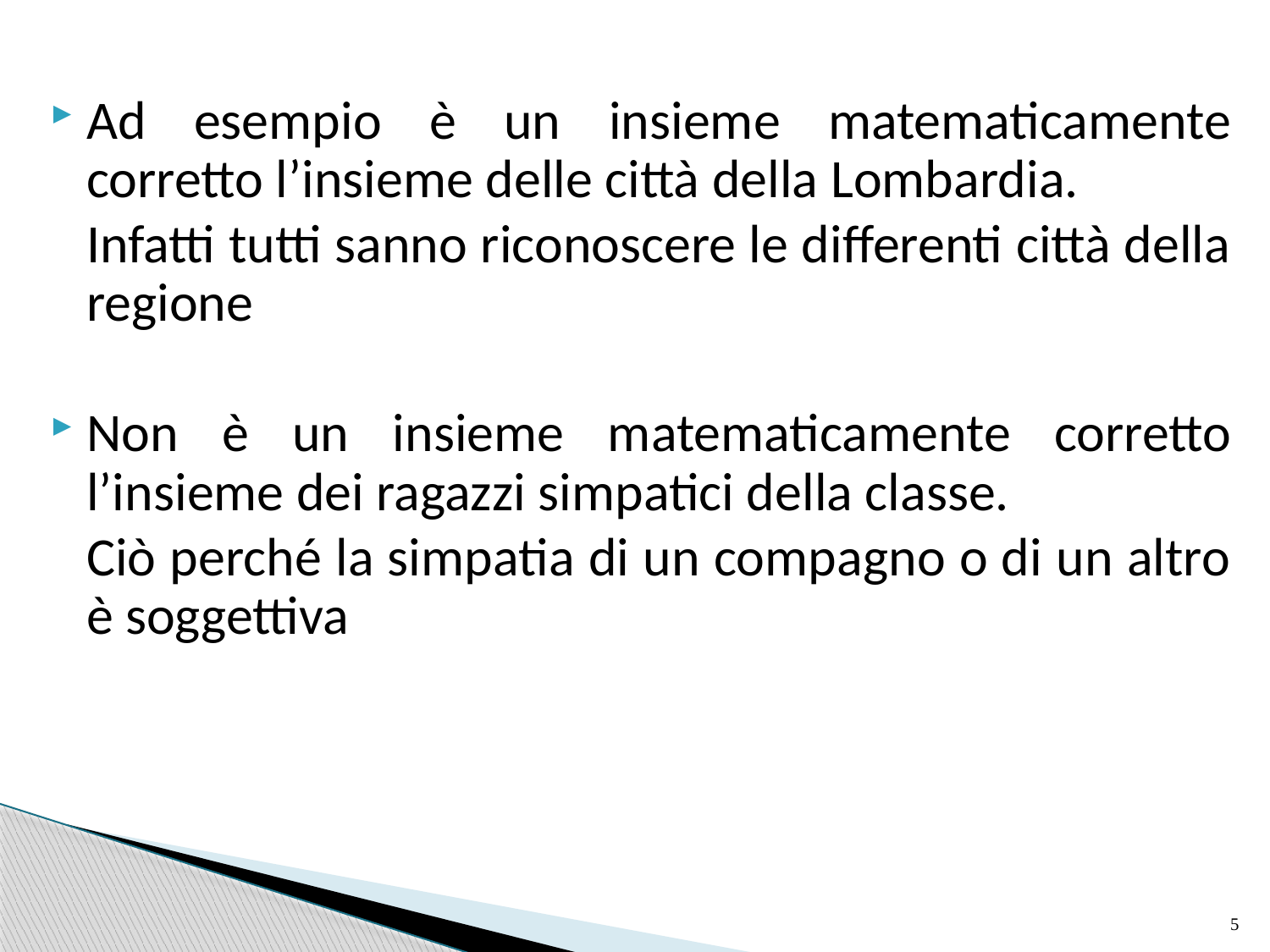

Ad esempio è un insieme matematicamente corretto l’insieme delle città della Lombardia.
	Infatti tutti sanno riconoscere le differenti città della regione

Non è un insieme matematicamente corretto l’insieme dei ragazzi simpatici della classe.
	Ciò perché la simpatia di un compagno o di un altro è soggettiva

5